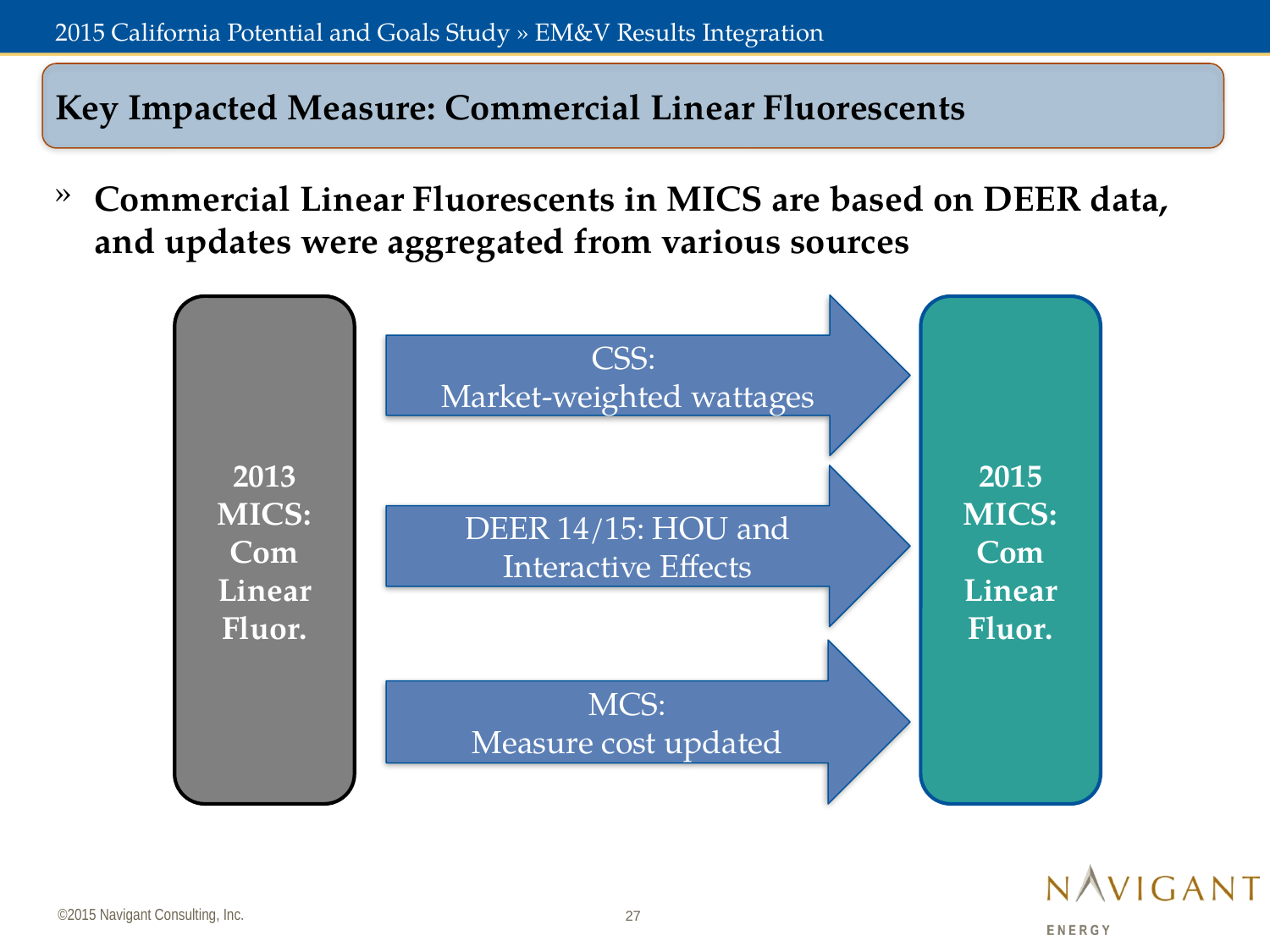

# 2015 California Potential and Goals Study » EM&V Results Integration

Key Impacted Measure: Commercial Linear Fluorescents
Commercial Linear Fluorescents in MICS are based on DEER data, and updates were aggregated from various sources

CSS:
Market-weighted wattages
2013 MICS:
Com Linear Fluor.
2015 MICS:
Com Linear Fluor.
DEER 14/15: HOU and Interactive Effects
MCS:
Measure cost updated